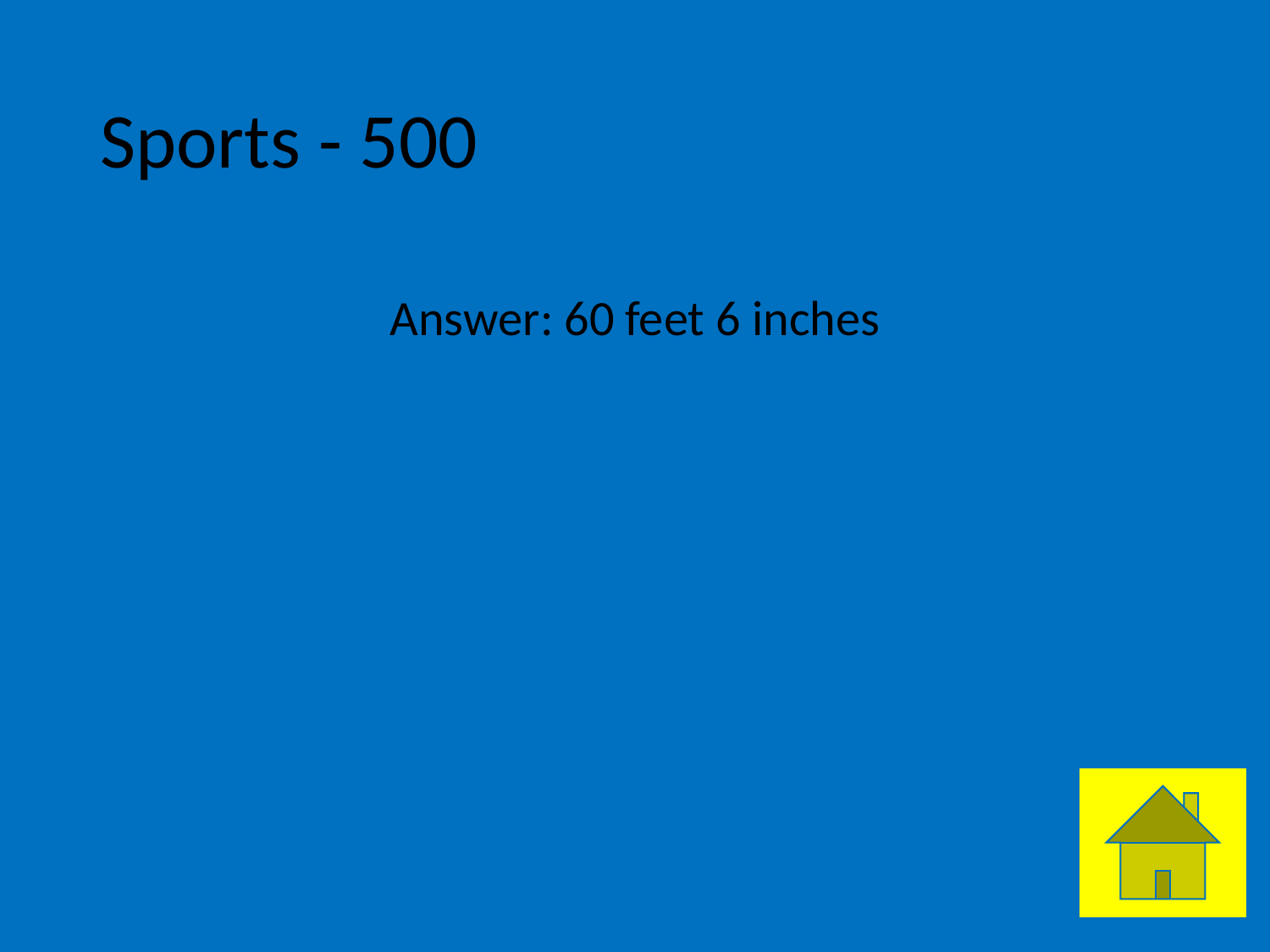

# Sports - 500
Answer: 60 feet 6 inches